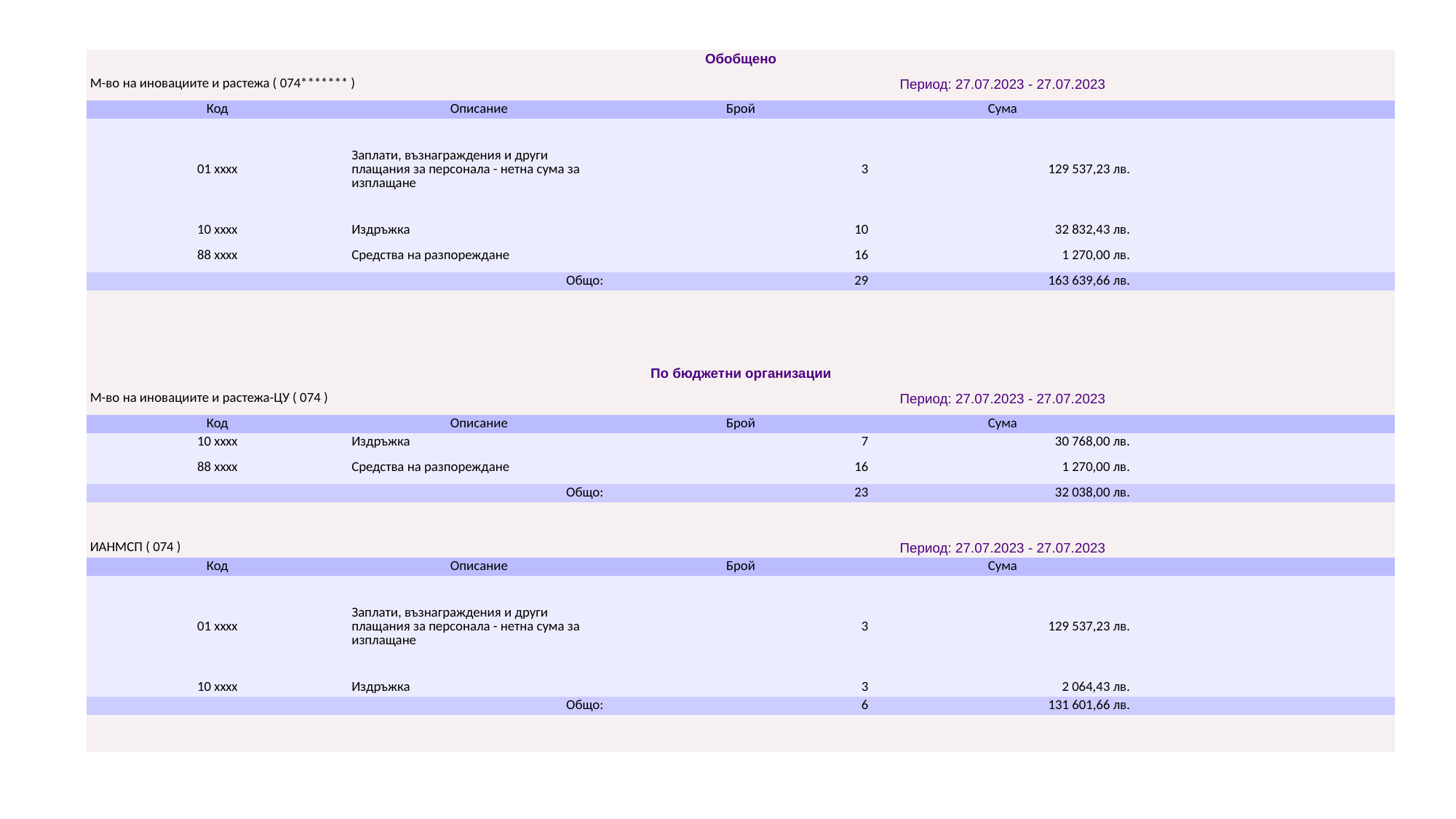

| Обобщено |  |  |  |  |
| --- | --- | --- | --- | --- |
| М-во на иновациите и растежа ( 074\*\*\*\*\*\*\* ) |  | Период: 27.07.2023 - 27.07.2023 |  |  |
| Код | Описание | Брой | Сума |  |
| 01 xxxx | Заплати, възнаграждения и други плащания за персонала - нетна сума за изплащане | 3 | 129 537,23 лв. |  |
| 10 xxxx | Издръжка | 10 | 32 832,43 лв. |  |
| 88 xxxx | Средства на разпореждане | 16 | 1 270,00 лв. |  |
| Общо: |  | 29 | 163 639,66 лв. |  |
|  |  |  |  |  |
|  |  |  |  |  |
|  |  |  |  |  |
|  |  |  |  |  |
| По бюджетни организации |  |  |  |  |
| М-во на иновациите и растежа-ЦУ ( 074 ) |  | Период: 27.07.2023 - 27.07.2023 |  |  |
| Код | Описание | Брой | Сума |  |
| 10 xxxx | Издръжка | 7 | 30 768,00 лв. |  |
| 88 xxxx | Средства на разпореждане | 16 | 1 270,00 лв. |  |
| Общо: |  | 23 | 32 038,00 лв. |  |
|  |  |  |  |  |
|  |  |  |  |  |
| ИАНМСП ( 074 ) |  | Период: 27.07.2023 - 27.07.2023 |  |  |
| Код | Описание | Брой | Сума |  |
| 01 xxxx | Заплати, възнаграждения и други плащания за персонала - нетна сума за изплащане | 3 | 129 537,23 лв. |  |
| 10 xxxx | Издръжка | 3 | 2 064,43 лв. |  |
| Общо: |  | 6 | 131 601,66 лв. |  |
|  |  |  |  |  |
|  |  |  |  |  |
#